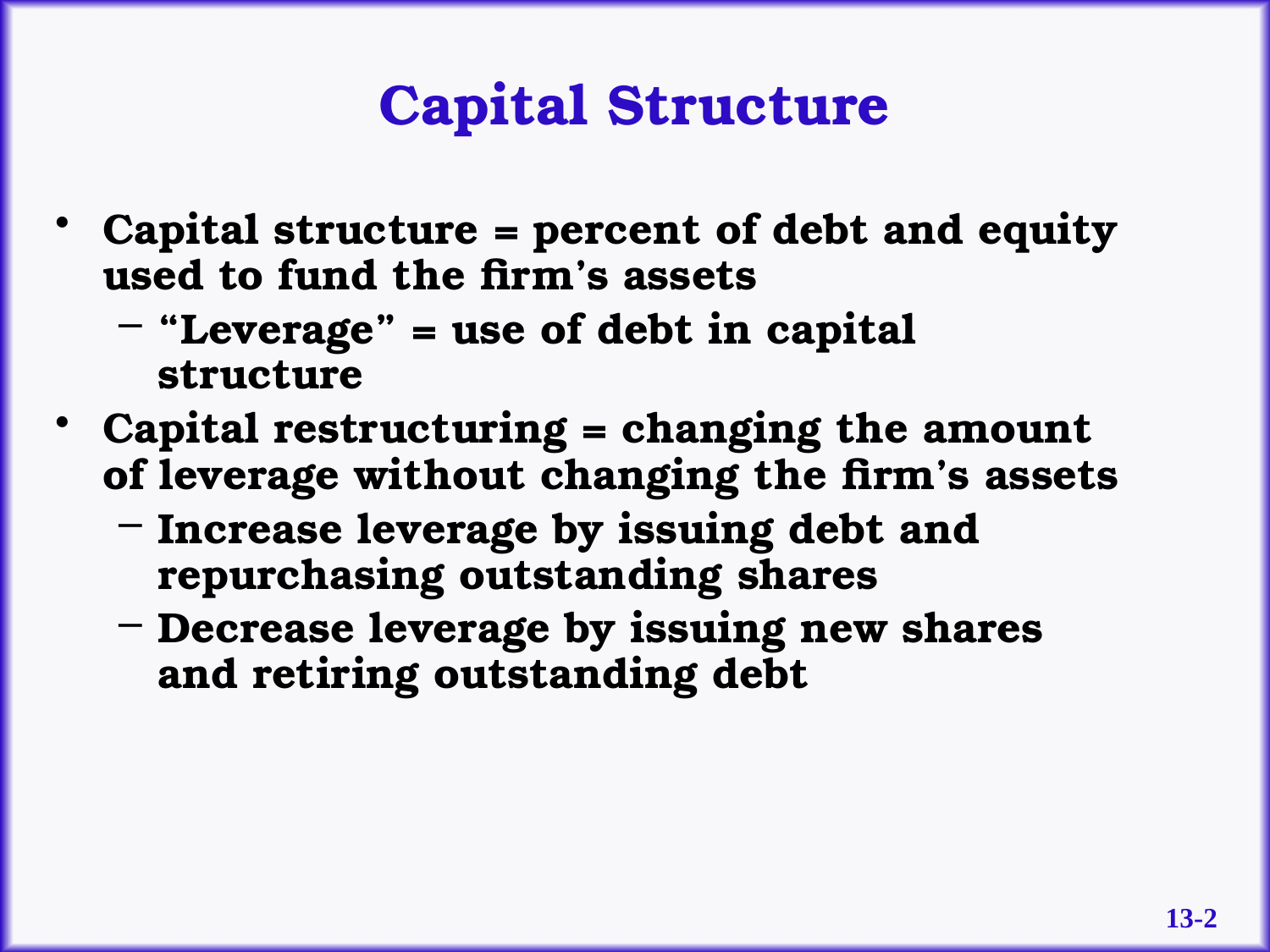

# Capital Structure
Capital structure = percent of debt and equity used to fund the firm’s assets
“Leverage” = use of debt in capital structure
Capital restructuring = changing the amount of leverage without changing the firm’s assets
Increase leverage by issuing debt and repurchasing outstanding shares
Decrease leverage by issuing new shares and retiring outstanding debt